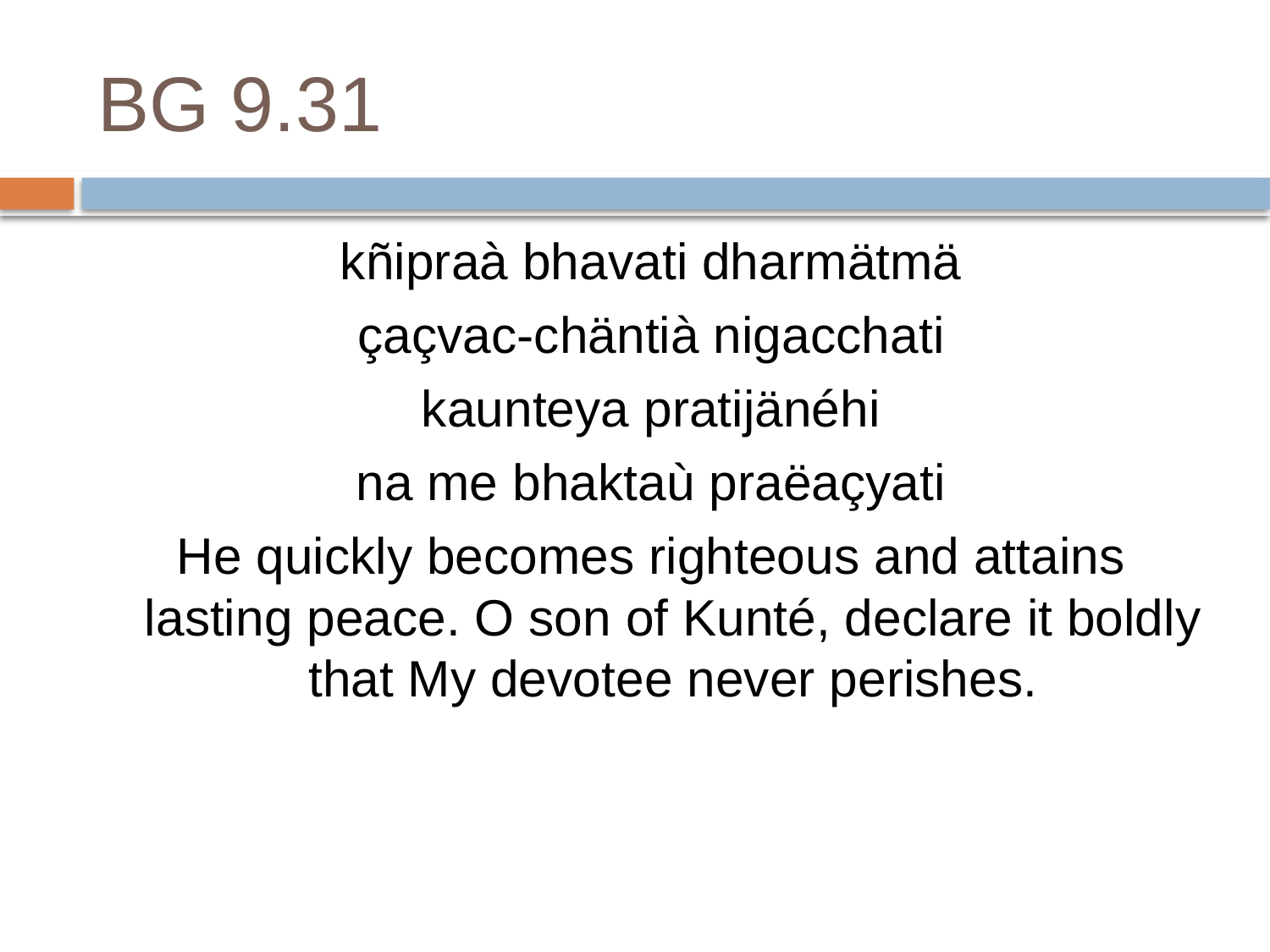

# BG 9.31
kñipraà bhavati dharmätmä
çaçvac-chäntià nigacchati
kaunteya pratijänéhi
na me bhaktaù praëaçyati
He quickly becomes righteous and attains lasting peace. O son of Kunté, declare it boldly that My devotee never perishes.